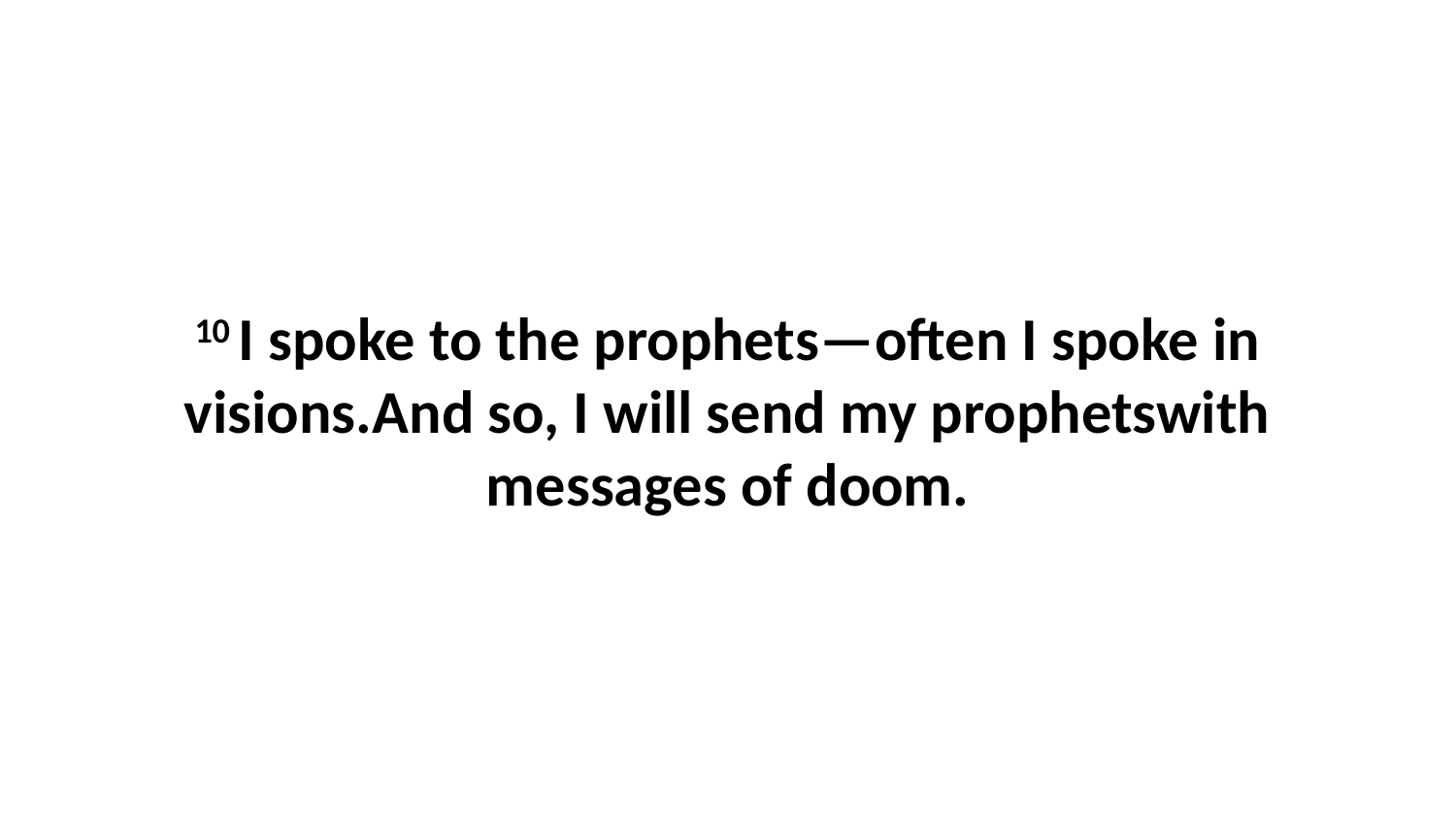

10 I spoke to the prophets—often I spoke in visions.And so, I will send my prophetswith messages of doom.